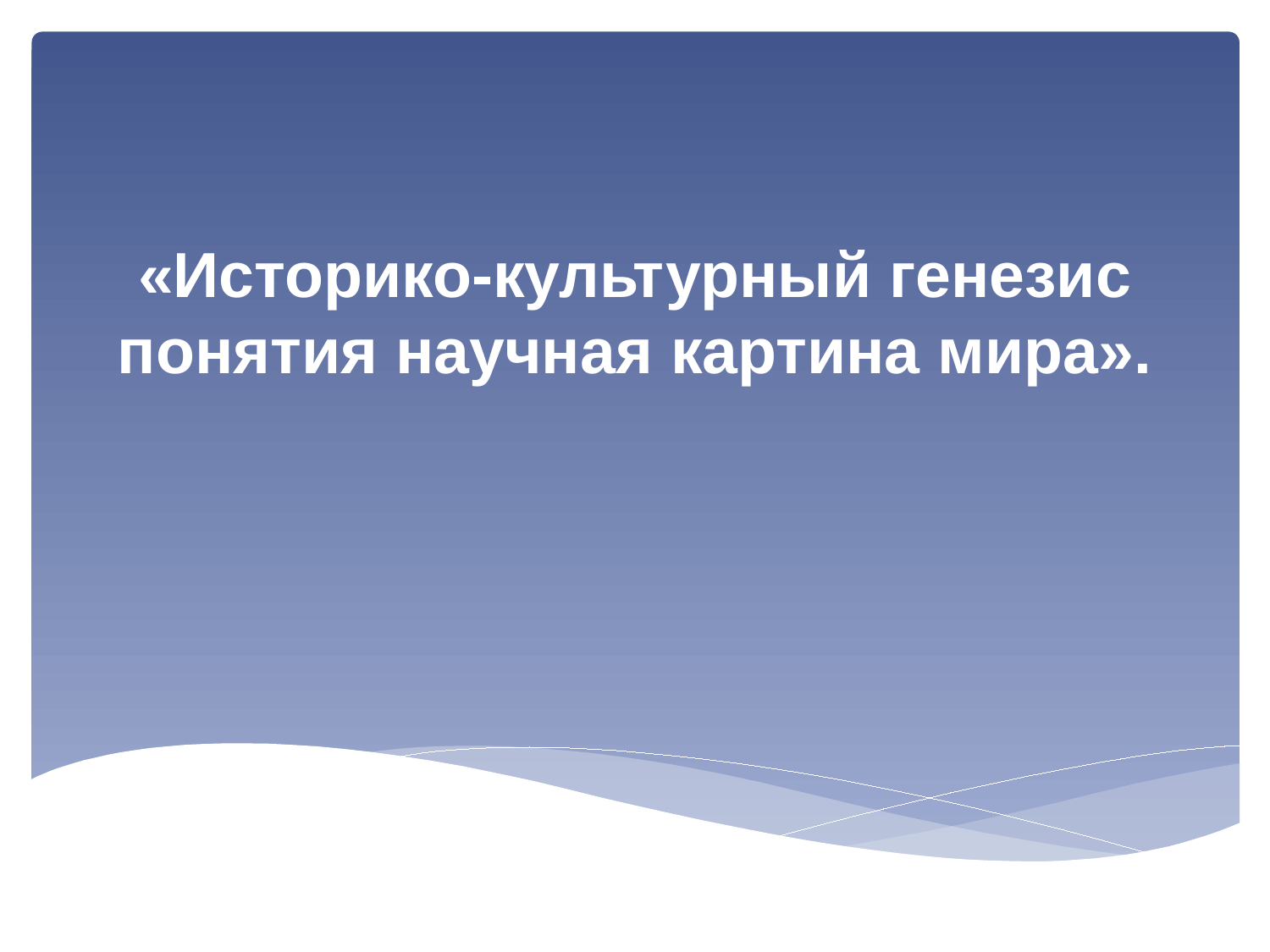

# «Историко-культурный генезис понятия научная картина мира».